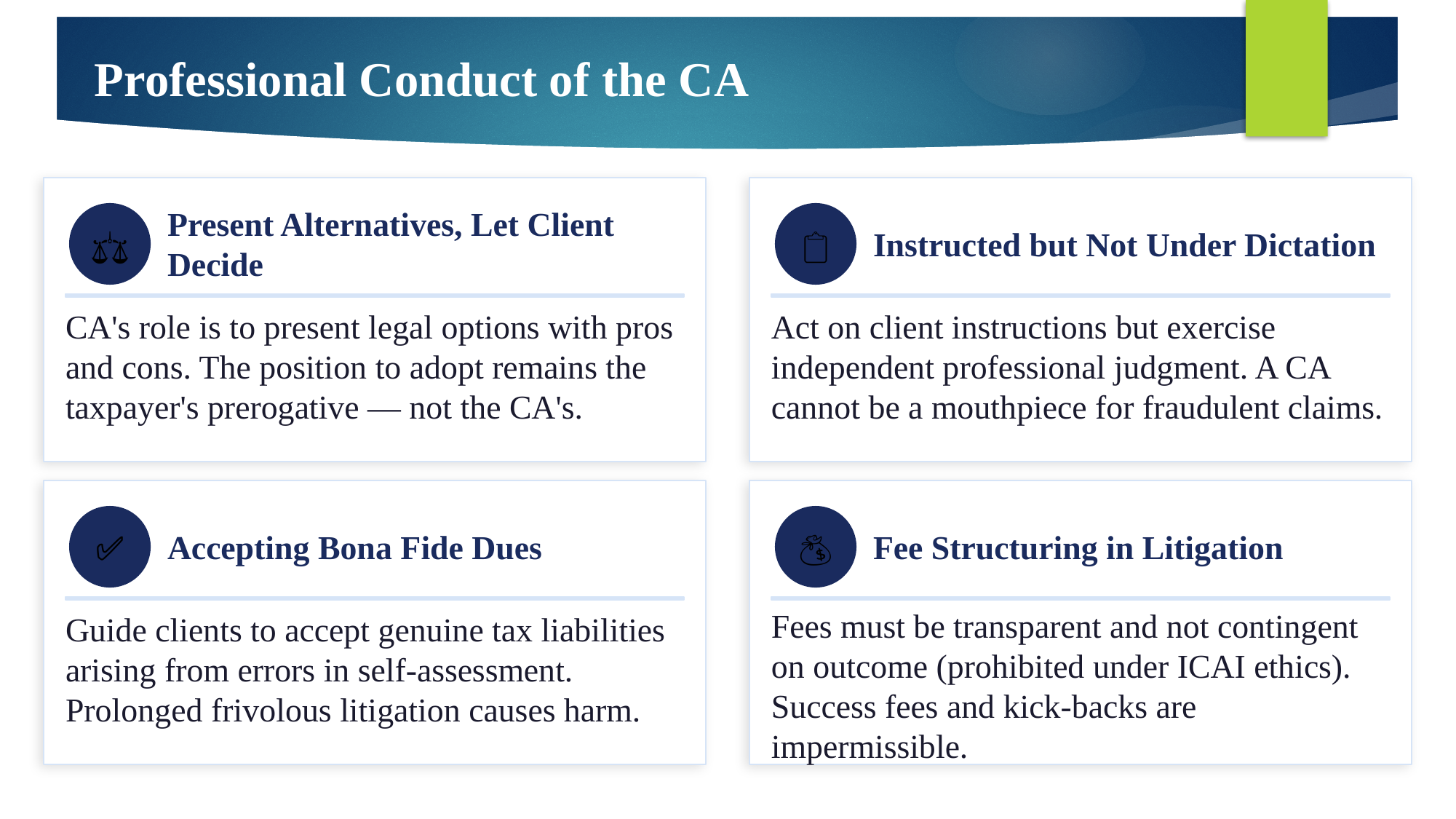

Professional Conduct of the CA

⚖

📋
Present Alternatives, Let Client Decide
Instructed but Not Under Dictation

CA's role is to present legal options with pros and cons. The position to adopt remains the taxpayer's prerogative — not the CA's.
Act on client instructions but exercise independent professional judgment. A CA cannot be a mouthpiece for fraudulent claims.

✅

💰
Accepting Bona Fide Dues
Fee Structuring in Litigation

Fees must be transparent and not contingent on outcome (prohibited under ICAI ethics). Success fees and kick-backs are impermissible.
Guide clients to accept genuine tax liabilities arising from errors in self-assessment. Prolonged frivolous litigation causes harm.